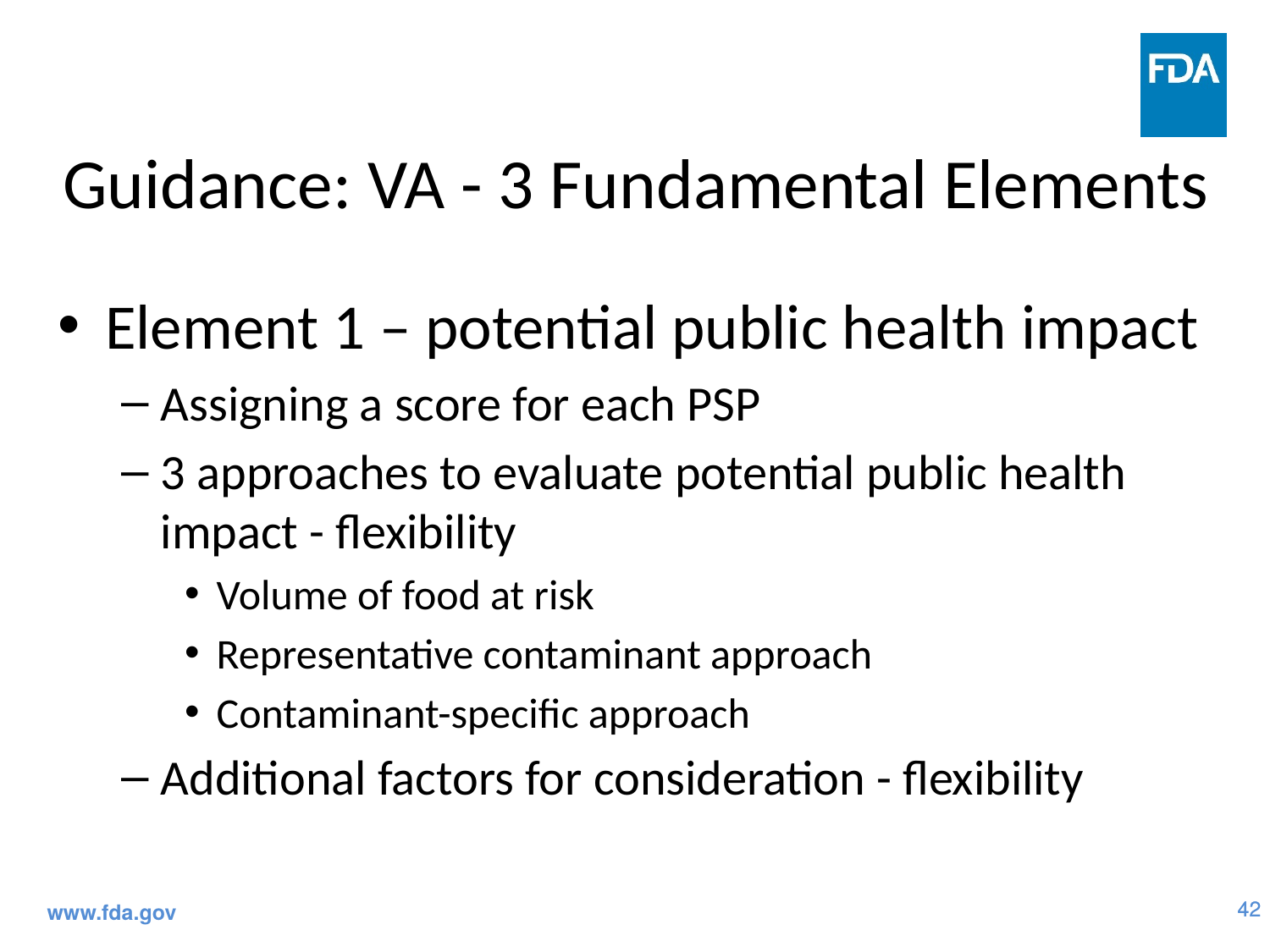

# Guidance: VA - 3 Fundamental Elements
Element 1 – potential public health impact
Assigning a score for each PSP
3 approaches to evaluate potential public health impact - flexibility
Volume of food at risk
Representative contaminant approach
Contaminant-specific approach
Additional factors for consideration - flexibility
www.fda.gov